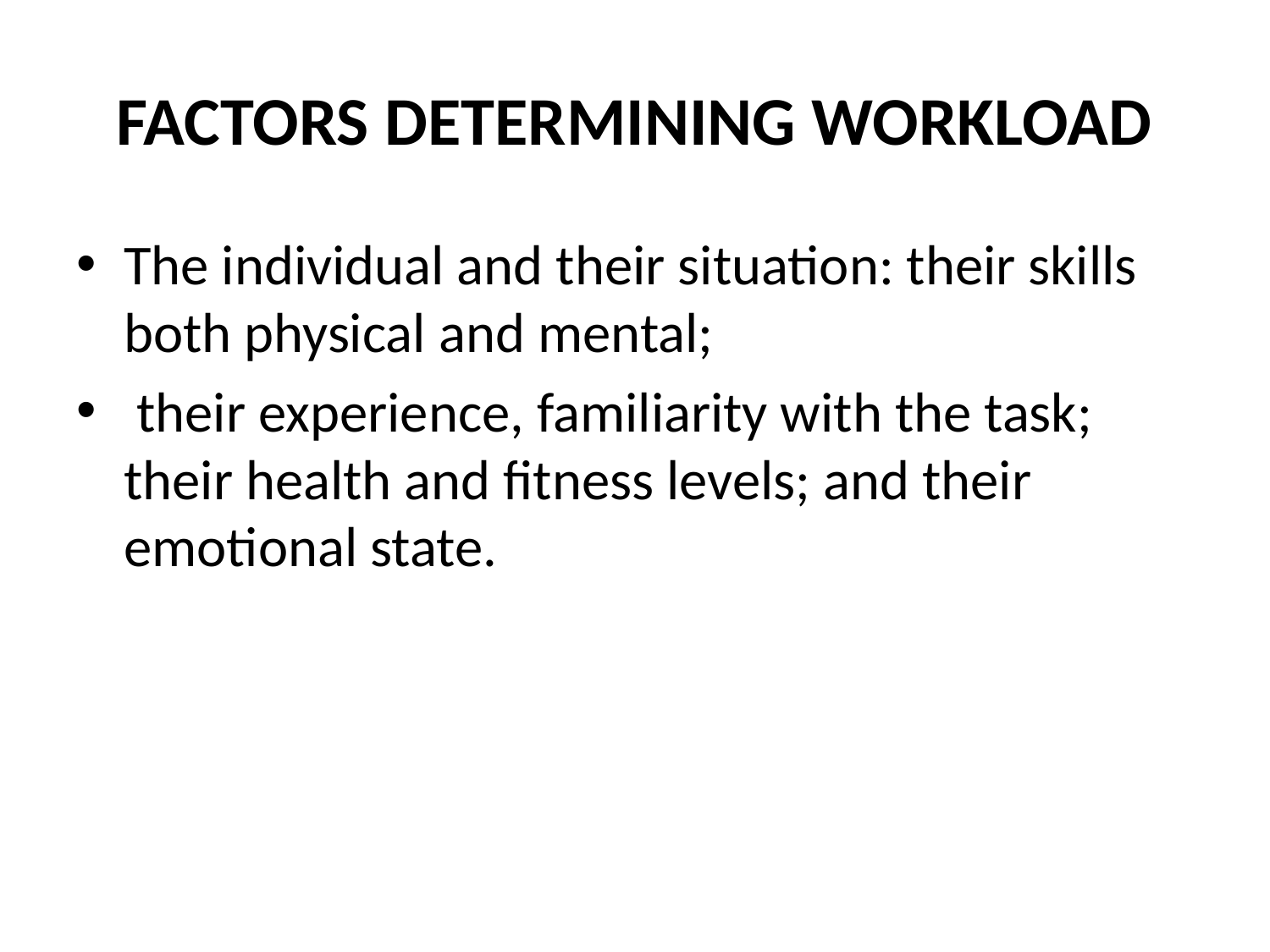

# FACTORS DETERMINING WORKLOAD
The individual and their situation: their skills both physical and mental;
 their experience, familiarity with the task; their health and fitness levels; and their emotional state.